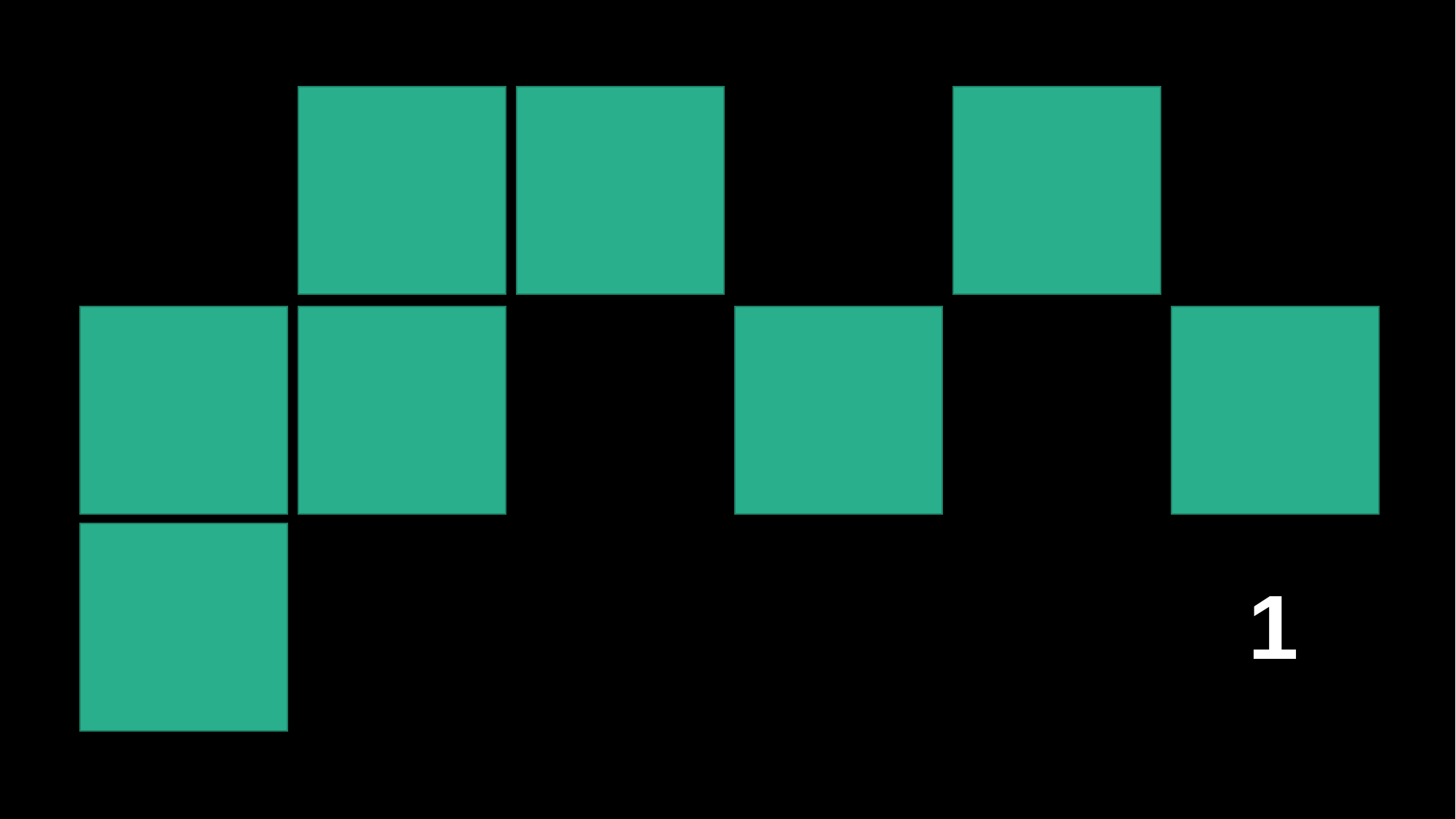

6
7
4

3
9
2
8

# 5
1